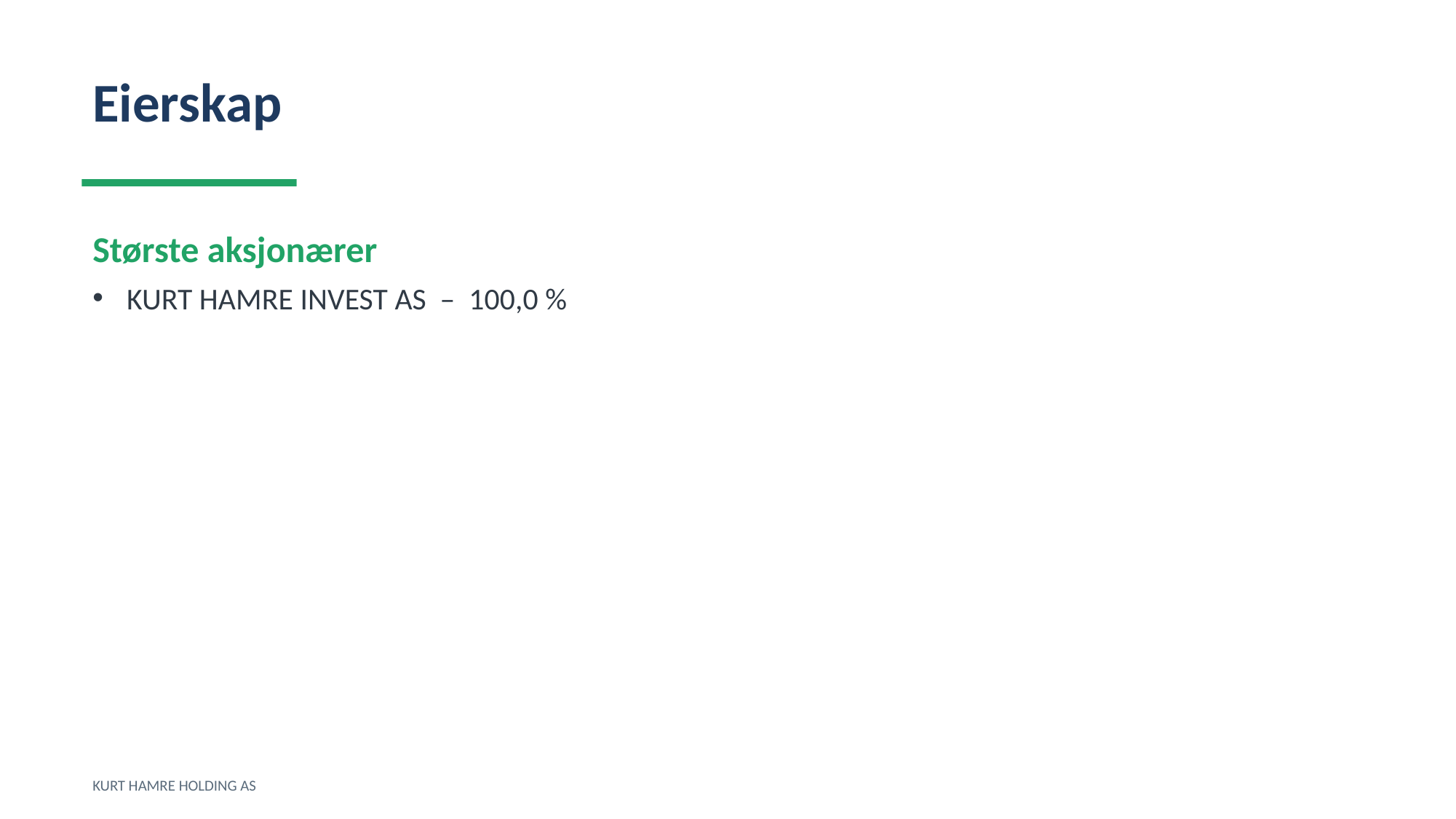

Eierskap

Største aksjonærer
KURT HAMRE INVEST AS  –  100,0 %
KURT HAMRE HOLDING AS